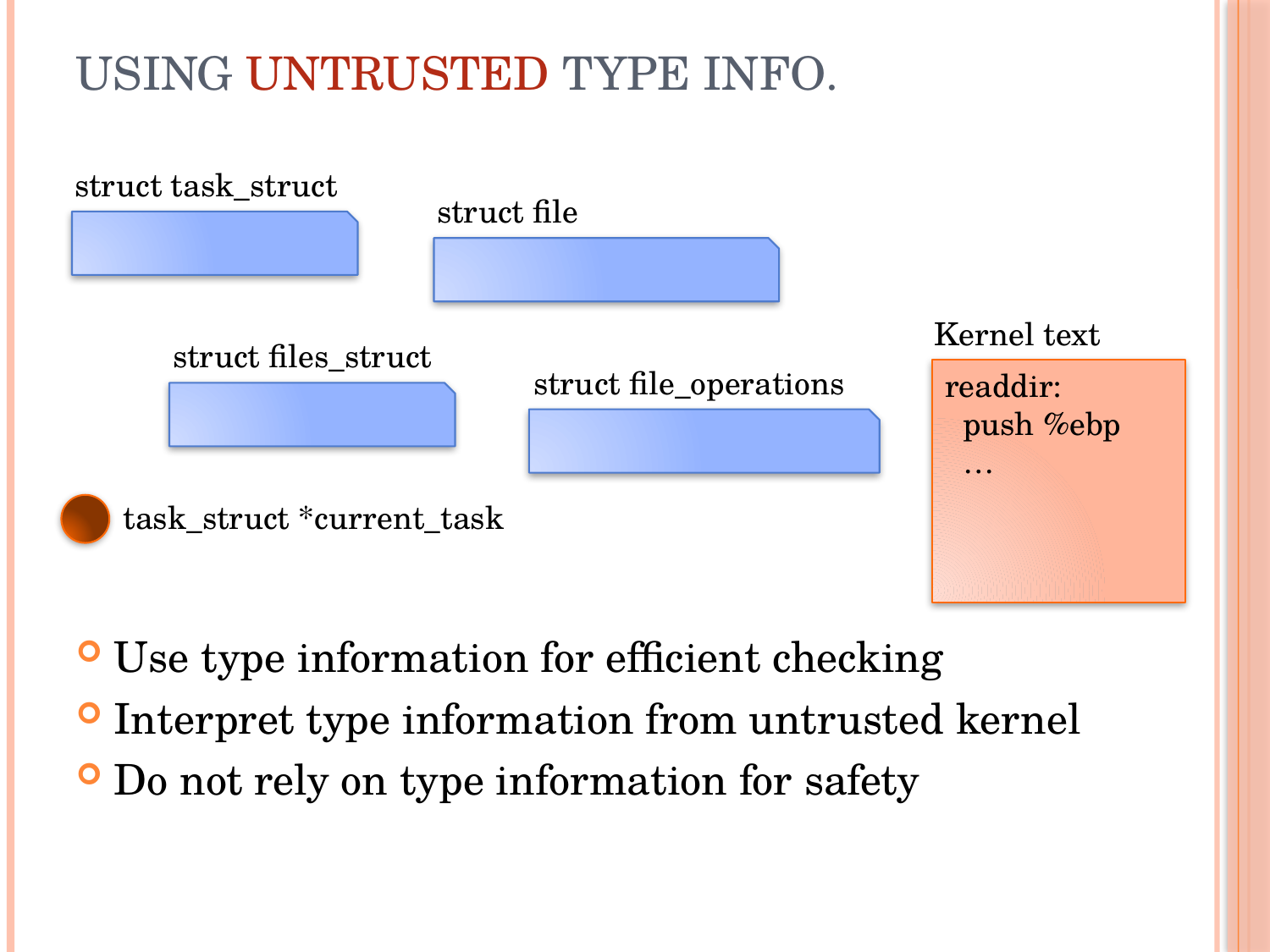

# Using untrusted type info.
struct task_struct
struct file

Kernel text
readdir:
  push %ebp
  …
struct files_struct
struct file_operations

task_struct *current_task

Use type information for efficient checking
Interpret type information from untrusted kernel
Do not rely on type information for safety